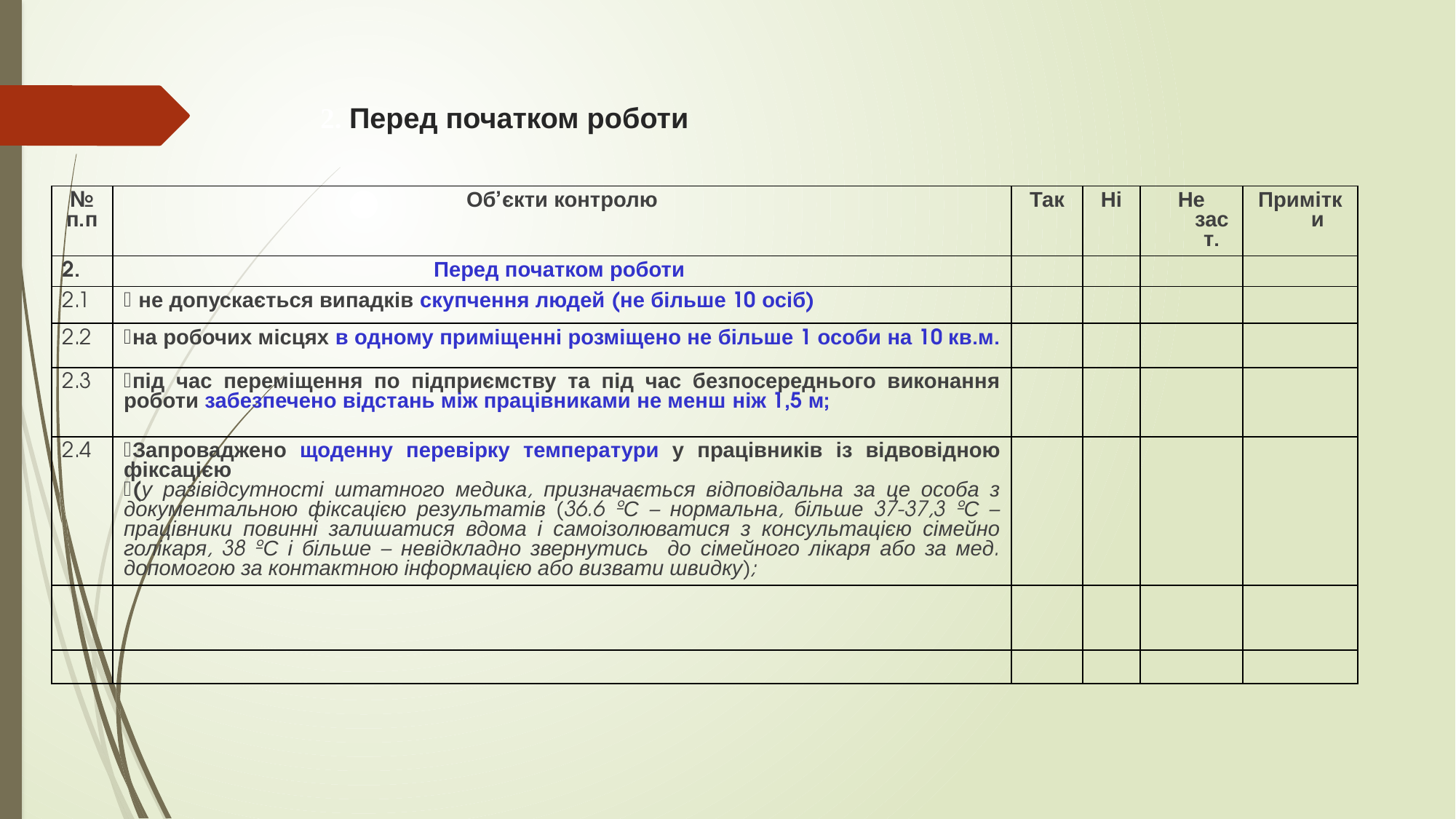

2. Перед початком роботи
| № п.п | Об’єкти контролю | Так | Ні | Не заст. | Примітки |
| --- | --- | --- | --- | --- | --- |
| 2. | Перед початком роботи |  |  |  |  |
| 2.1 | не допускається випадків скупчення людей (не більше 10 осіб) |  |  |  |  |
| 2.2 | на робочих місцях в одному приміщенні розміщено не більше 1 особи на 10 кв.м. |  |  |  |  |
| 2.3 | під час переміщення по підприємству та під час безпосереднього виконання роботи забезпечено відстань між працівниками не менш ніж 1,5 м; |  |  |  |  |
| 2.4 | Запроваджено щоденну перевірку температури у працівників із відвовідною фіксацією (у разівідсутності штатного медика, призначається відповідальна за це особа з документальною фіксацією результатів (36.6 ºС – нормальна, більше 37-37,3 ºС – працівники повинні залишатися вдома і самоізолюватися з консультацією сімейно голікаря, 38 ºС і більше – невідкладно звернутись до сімейного лікаря або за мед. допомогою за контактною інформацією або визвати швидку); |  |  |  |  |
|  |  |  |  |  |  |
|  |  |  |  |  |  |